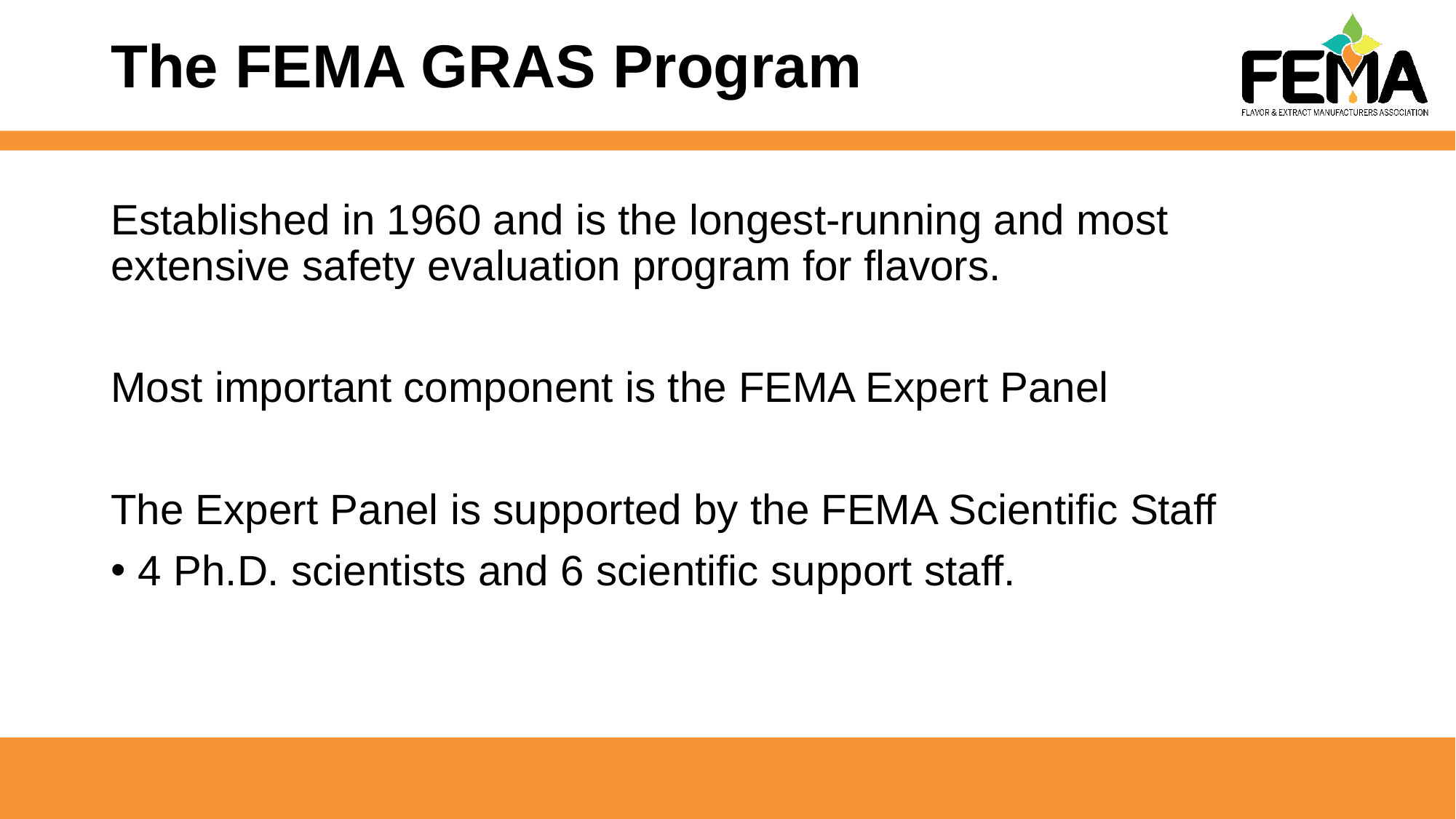

# The FEMA GRAS Program
Established in 1960 and is the longest-running and most extensive safety evaluation program for flavors.

Most important component is the FEMA Expert Panel

The Expert Panel is supported by the FEMA Scientific Staff
4 Ph.D. scientists and 6 scientific support staff.